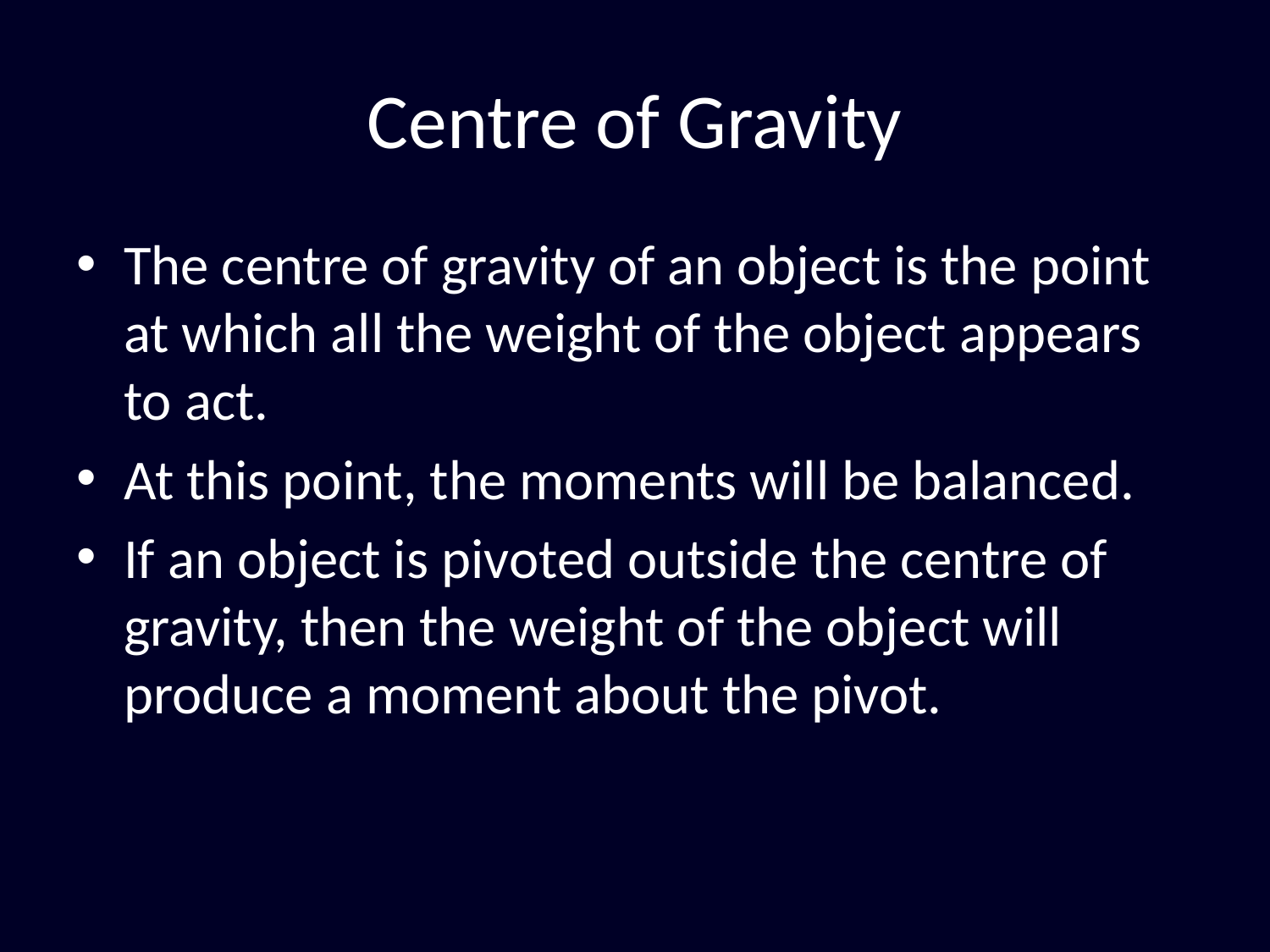

# Centre of Gravity
The centre of gravity of an object is the point at which all the weight of the object appears to act.
At this point, the moments will be balanced.
If an object is pivoted outside the centre of gravity, then the weight of the object will produce a moment about the pivot.